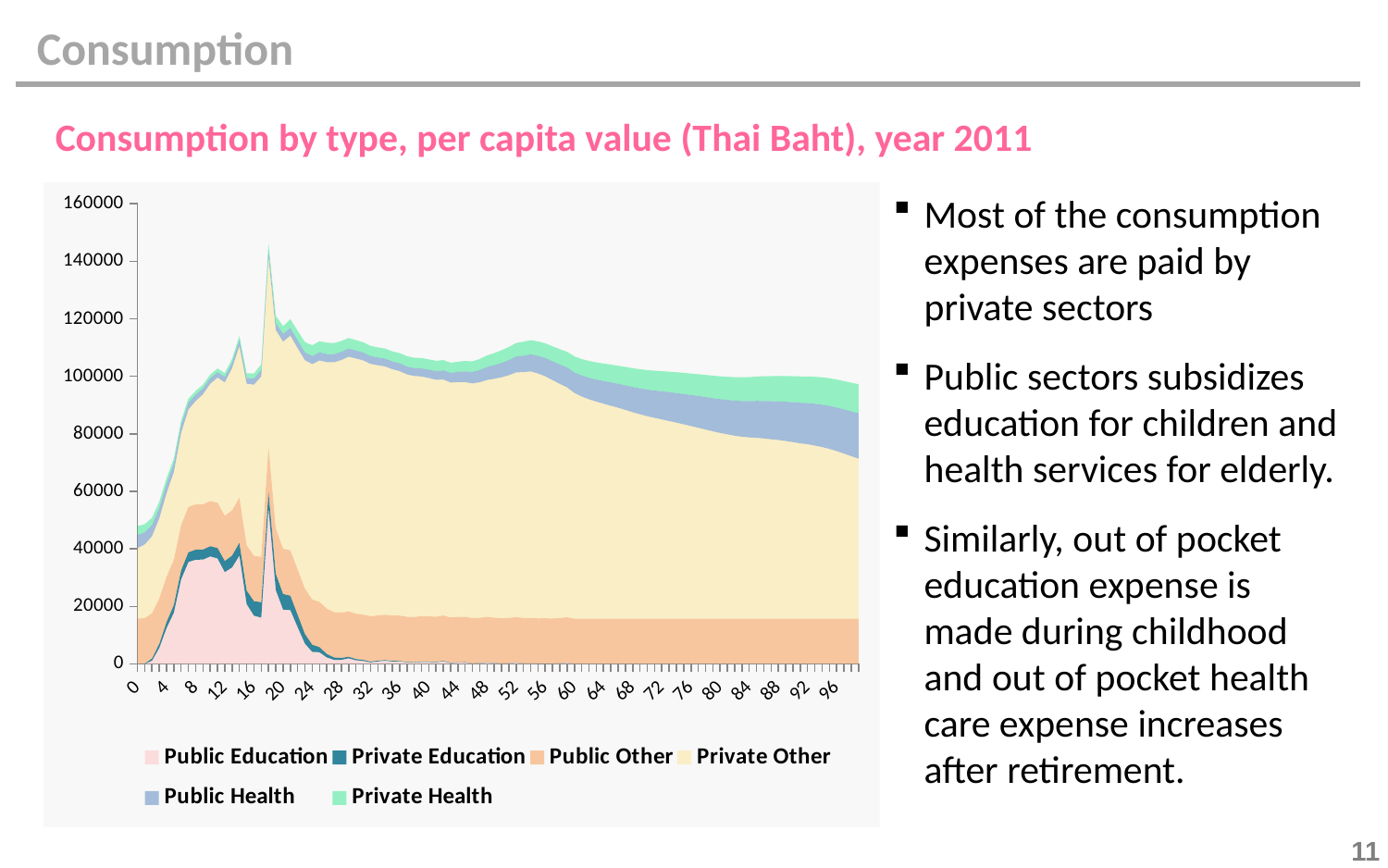

Consumption
Consumption by type, per capita value (Thai Baht), year 2011

### Chart

| Category | Public Education | Private Education | Public Other | Private Other | Public Health | Private Health |
|---|---|---|---|---|---|---|
| 0 | 0.0 | 0.0 | 15739.839114825396 | 24531.734827257224 | 4527.5809071053745 | 3131.045578693175 |
| 1 | 29.812215011141404 | 119.24182228906444 | 15739.839114825398 | 25650.054273684465 | 4199.039970731281 | 2822.8701303461116 |
| 2 | 1095.4325911280919 | 766.686738981269 | 15739.839114825398 | 26768.373720111704 | 3870.4990343571926 | 2514.6946819990476 |
| 3 | 5525.0335309012935 | 1437.3120171911448 | 15739.839114825398 | 27886.693166538727 | 3541.958097983103 | 2206.5192336519804 |
| 4 | 12474.89202617774 | 2092.07660407314 | 15739.839114825398 | 29101.602372700785 | 3222.7096754286267 | 1934.8794221099147 |
| 5 | 17810.89367966549 | 2669.6592448604483 | 15739.839114825398 | 30528.986597521034 | 2918.0900207120167 | 1707.7568317091934 |
| 6 | 29372.24802791433 | 3133.668920722022 | 15739.839114825398 | 32112.353786095362 | 2635.216746928561 | 1525.0191510430661 |
| 7 | 35415.307312855715 | 3398.5822853766213 | 15739.839114825398 | 33906.56070580484 | 2383.7509878841356 | 1395.8013876036518 |
| 8 | 36239.513828794035 | 3484.3853531377044 | 15739.839114825398 | 35956.921937972016 | 2166.04292525034 | 1320.1164268800683 |
| 9 | 36254.37041587725 | 3513.6851508197974 | 15739.839114825398 | 38264.66011260855 | 2004.6842384927536 | 1285.763235311862 |
| 10 | 37350.77626147422 | 3556.442545279564 | 15739.839114825398 | 40777.49460128499 | 1894.2925059842873 | 1270.3464873868018 |
| 11 | 36664.94610637006 | 3647.529733141997 | 15739.839114825398 | 43523.0603236349 | 1842.0272529865845 | 1286.6037737292265 |
| 12 | 31935.383353782363 | 3842.3228309129745 | 15739.839114825396 | 46393.76291727929 | 1847.2799452537636 | 1313.669456662636 |
| 13 | 33532.12763580383 | 4128.273830473706 | 15739.839114825398 | 49454.886539227016 | 1884.2786547867474 | 1349.7126051931425 |
| 14 | 37674.072843089394 | 4425.79474688222 | 15739.839114825398 | 52741.145767274975 | 1950.1306887676205 | 1443.6953925635044 |
| 15 | 20785.56891644074 | 4744.323178795277 | 15739.839114825398 | 56162.89403799584 | 2047.614798816887 | 1576.5459225684945 |
| 16 | 16770.910128468808 | 5053.686363312776 | 15739.839114825396 | 59535.690544062534 | 2157.4298791238525 | 1720.8491099826144 |
| 17 | 16089.804485432136 | 5363.449347535854 | 15739.8391148254 | 62760.01196500436 | 2270.855980121577 | 1913.3995477760427 |
| 18 | 54247.173060104964 | 5604.796859333478 | 15739.839114825398 | 65971.83768567012 | 2381.6506750974054 | 2141.588510406057 |
| 19 | 25697.5101518266 | 5661.093976907638 | 15739.839114825398 | 69027.64107613324 | 2480.245997964346 | 2420.3978183763907 |
| 20 | 18878.63740581428 | 5427.39166604911 | 15739.839114825398 | 72037.17190961847 | 2566.3785929962437 | 2787.9293088122367 |
| 21 | 18697.462761820036 | 5026.742862142667 | 15739.839114825398 | 74686.94852706014 | 2643.337853425637 | 3060.9840735519697 |
| 22 | 12780.734482191865 | 4298.186148673052 | 15739.839114825396 | 76966.55232075293 | 2703.529289927461 | 3307.1418814614894 |
| 23 | 7071.215784978268 | 3376.8636347120328 | 15739.839114825398 | 79403.21489870119 | 2749.3883561655593 | 3566.232005513141 |
| 24 | 4162.722128685259 | 2487.560569090727 | 15739.839114825398 | 81852.63584568199 | 2777.6205152493426 | 3764.968683045214 |
| 25 | 4053.1687716413844 | 1767.3778684684085 | 15739.839114825398 | 83939.83377361785 | 2794.691169908279 | 3880.6177293971664 |
| 26 | 2260.5583097498375 | 1200.7342034524809 | 15739.839114825396 | 85755.32914227791 | 2800.9679178381825 | 3939.6897036779555 |
| 27 | 1400.3281158825596 | 859.1522955524142 | 15739.839114825398 | 86880.74946338257 | 2801.835032699515 | 3868.3172073254855 |
| 28 | 1423.5253605398461 | 672.1667900900343 | 15739.839114825398 | 87845.00056886487 | 2797.700436310878 | 3807.5675731450337 |
| 29 | 1935.9116220924955 | 550.8287842926533 | 15739.8391148254 | 88589.06064917032 | 2789.3432600917895 | 3714.058987121951 |
| 30 | 1256.2969234143693 | 447.39170424456637 | 15739.839114825398 | 88743.9622474049 | 2775.140229122022 | 3613.826893292466 |
| 31 | 1026.865825034385 | 375.05033943399684 | 15739.839114825398 | 88400.00810553166 | 2759.6613812794176 | 3549.0888968938557 |
| 32 | 513.8065377035505 | 313.4326418856648 | 15739.839114825398 | 87755.61176622646 | 2742.05049032266 | 3520.0253584982956 |
| 33 | 838.2670468070257 | 271.6065252376637 | 15739.839114825396 | 86996.09718332613 | 2726.6186522417515 | 3482.1753215713575 |
| 34 | 1122.036840976708 | 234.28807426387354 | 15739.839114825398 | 86349.97813026002 | 2715.1103238121555 | 3477.779813495303 |
| 35 | 833.4506073686726 | 202.29368643793808 | 15739.839114825396 | 85680.06252202803 | 2710.9907523762836 | 3490.443833982544 |
| 36 | 889.059715249098 | 168.40845034604666 | 15739.839114825396 | 85003.01125643171 | 2715.6911318040784 | 3547.3671407286824 |
| 37 | 498.8672751020128 | 146.0080949924309 | 15739.839114825398 | 84284.78815451109 | 2734.572204550053 | 3577.8289161590974 |
| 38 | 477.53725494335066 | 136.08514116724248 | 15739.839114825398 | 83754.92715007413 | 2765.8249562564292 | 3583.828417399654 |
| 39 | 657.9032178415309 | 132.2242934794426 | 15739.839114825394 | 83413.34678763172 | 2818.6075407774897 | 3574.5436934230893 |
| 40 | 648.0886786264131 | 138.6604123221819 | 15739.839114825398 | 82873.33012399504 | 2904.0679355252737 | 3584.3966201611706 |
| 41 | 522.5895296787953 | 147.62210791400526 | 15739.839114825398 | 82384.69128624783 | 3014.693852331981 | 3572.5698880103087 |
| 42 | 937.4090346486854 | 149.33420036443135 | 15739.839114825398 | 82065.75829275096 | 3164.4698910118786 | 3580.0896296476103 |
| 43 | 269.1771107846879 | 134.89400622173184 | 15739.8391148254 | 81706.5586129874 | 3340.2115584952903 | 3540.493301767139 |
| 44 | 466.60083932168976 | 120.45317505151344 | 15739.839114825396 | 81678.23288955812 | 3532.40791996955 | 3550.569347723974 |
| 45 | 533.7980809658372 | 107.00163899075369 | 15739.839114825398 | 81593.40628395104 | 3756.1882590170653 | 3600.2983399399086 |
| 46 | 90.34658899245646 | 93.86344521501327 | 15739.839114825396 | 81606.50432969304 | 3996.4135030605953 | 3667.0770143144637 |
| 47 | 211.34349702084086 | 84.63414803384045 | 15739.8391148254 | 81901.20359829241 | 4244.688525779157 | 3824.937542729772 |
| 48 | 490.81026681373766 | 79.92718008664764 | 15739.839114825396 | 82419.24939187217 | 4502.1217022532755 | 4012.380251859561 |
| 49 | 275.4590171483306 | 73.98340175237801 | 15739.839114825398 | 83048.97625186948 | 4755.173669481082 | 4183.949507961895 |
| 50 | 52.80259178992931 | 68.70009913644569 | 15739.839114825398 | 83800.51445588245 | 5002.2799100543825 | 4397.9360689110945 |
| 51 | 174.67308113248478 | 62.303435574300536 | 15739.839114825396 | 84411.42065453141 | 5243.809681859791 | 4560.354278927882 |
| 52 | 502.32532556093054 | 56.638310945658915 | 15739.839114825396 | 85071.70940233875 | 5478.57533165975 | 4726.256784892589 |
| 53 | 140.59135346373785 | 51.87687810317448 | 15739.8391148254 | 85520.63155918021 | 5704.274005673337 | 4868.030462135034 |
| 54 | 150.25090417672848 | 46.52309415239654 | 15739.839114825398 | 85763.81191631664 | 5922.956475250671 | 4934.251850920264 |
| 55 | 30.24413563787438 | 41.50340064879038 | 15739.839114825396 | 85170.71575776806 | 6132.865451004179 | 5019.679319702977 |
| 56 | 51.22892867212481 | 37.731438970946606 | 15739.839114825396 | 84191.41486428228 | 6336.700004478109 | 5117.376601997566 |
| 57 | 20.842096771232026 | 34.23044536240695 | 15739.8391148254 | 82865.54318219396 | 6533.906035331721 | 5210.832004408616 |
| 58 | 180.85810363581524 | 31.171468972838824 | 15739.8391148254 | 81413.78917370654 | 6727.583043512302 | 5325.041123113599 |
| 59 | 445.38351441241497 | 28.452989656865693 | 15739.839114825396 | 79944.83533469052 | 6916.324379800912 | 5448.158494359067 |
| 60 | 0.0 | 0.0 | 15739.8391148254 | 78497.72926048613 | 7104.8423123136945 | 5580.985061869315 |
| 61 | 0.0 | 0.0 | 15739.839114825398 | 77251.81378454481 | 7295.06124478549 | 5706.041871836162 |
| 62 | 0.0 | 0.0 | 15739.839114825398 | 76277.59238595293 | 7488.39176507636 | 5821.485923786669 |
| 63 | 0.0 | 0.0 | 15739.839114825398 | 75468.02383916658 | 7686.99205203558 | 5939.86087795833 |
| 64 | 0.0 | 0.0 | 15739.839114825398 | 74740.76536491621 | 7891.785938649739 | 6059.293839981984 |
| 65 | 0.0 | 0.0 | 15739.839114825398 | 74041.91955258763 | 8105.557702586087 | 6168.570436057175 |
| 66 | 0.0 | 0.0 | 15739.839114825396 | 73322.36487504566 | 8324.90058118386 | 6276.88773699283 |
| 67 | 0.0 | 0.0 | 15739.839114825398 | 72576.78179979962 | 8551.045389336072 | 6389.2150922784 |
| 68 | 0.0 | 0.0 | 15739.839114825398 | 71775.98644981415 | 8781.246440237006 | 6514.364793155572 |
| 69 | 0.0 | 0.0 | 15739.8391148254 | 71069.78684485877 | 9018.777632876752 | 6640.296241379448 |
| 70 | 0.0 | 0.0 | 15739.8391148254 | 70381.82278133732 | 9262.719704682593 | 6759.936384421777 |
| 71 | 0.0 | 0.0 | 15739.839114825398 | 69807.67846233807 | 9510.774745991353 | 6879.192076050193 |
| 72 | 0.0 | 0.0 | 15739.8391148254 | 69280.46201248432 | 9763.22990700719 | 7001.407931956163 |
| 73 | 0.0 | 0.0 | 15739.8391148254 | 68724.29366052248 | 10020.952587410999 | 7121.832280179563 |
| 74 | 0.0 | 0.0 | 15739.839114825401 | 68157.97353790242 | 10280.551809815564 | 7241.155341146834 |
| 75 | 0.0 | 0.0 | 15739.839114825398 | 67570.21046454243 | 10540.842609970929 | 7352.864383122626 |
| 76 | 0.0 | 0.0 | 15739.839114825398 | 66967.02924667348 | 10799.422205532506 | 7460.3914649091175 |
| 77 | 0.0 | 0.0 | 15739.839114825398 | 66384.29525162456 | 11050.201074117766 | 7570.793437386214 |
| 78 | 0.0 | 0.0 | 15739.839114825398 | 65751.98390296192 | 11299.04159365619 | 7683.386403319211 |
| 79 | 0.0 | 0.0 | 15739.8391148254 | 65142.4359716273 | 11536.150362275814 | 7796.612176342165 |
| 80 | 0.0 | 0.0 | 15739.839114825398 | 64579.91817732426 | 11763.874198363857 | 7909.837949365156 |
| 81 | 0.0 | 0.0 | 15739.839114825396 | 64093.631264376374 | 11982.444726452102 | 8023.06372238807 |
| 82 | 0.0 | 0.0 | 15739.839114825396 | 63621.77291202836 | 12198.232774417429 | 8136.289495411024 |
| 83 | 0.0 | 0.0 | 15739.839114825398 | 63258.17995774333 | 12406.27842907451 | 8249.515268434054 |
| 84 | 0.0 | 0.0 | 15739.839114825398 | 63017.44277438728 | 12613.375763509803 | 8362.741041457044 |
| 85 | 0.0 | 0.0 | 15739.839114825394 | 62881.5690550064 | 12817.442860077697 | 8475.966814480145 |
| 86 | 0.0 | 0.0 | 15739.839114825401 | 62656.351771457805 | 13022.951877446616 | 8589.192587503252 |
| 87 | 0.0 | 0.0 | 15739.839114825398 | 62377.73786666693 | 13231.428255073104 | 8702.41836052628 |
| 88 | 0.0 | 0.0 | 15739.839114825398 | 62130.47026801544 | 13442.171402660464 | 8815.644133549458 |
| 89 | 0.0 | 0.0 | 15739.839114825398 | 61790.37310992839 | 13655.10808291243 | 8928.86990657271 |
| 90 | 0.0 | 0.0 | 15739.839114825396 | 61378.13017863113 | 13869.121692705616 | 9042.09567959623 |
| 91 | 0.0 | 0.0 | 15739.839114825398 | 60970.45820545399 | 14084.227793607717 | 9155.321452619257 |
| 92 | 0.0 | 0.0 | 15739.839114825398 | 60656.11646094838 | 14300.152401892214 | 9268.547225642475 |
| 93 | 0.0 | 0.0 | 15739.839114825398 | 60190.84552194224 | 14514.903415293906 | 9381.772998666143 |
| 94 | 0.0 | 0.0 | 15739.839114825398 | 59672.992518821 | 14729.11357177118 | 9494.998771689583 |
| 95 | 0.0 | 0.0 | 15739.839114825396 | 59040.51422169578 | 14943.036253026548 | 9608.224544714076 |
| 96 | 0.0 | 0.0 | 15739.839114825398 | 58259.46520377219 | 15156.037729763093 | 9721.450317735376 |
| 97 | 0.0 | 0.0 | 15739.839114825398 | 57388.53932983258 | 15368.753613088022 | 9834.67609076427 |
| 98 | 0.0 | 0.0 | 15739.839114825398 | 56517.61345589277 | 15581.469496413003 | 9947.901863793122 |
| 99 | 0.0 | 0.0 | 15739.839114825398 | 55646.68758195314 | 15794.18537973793 | 10061.127636822015 |
Most of the consumption expenses are paid by private sectors
Public sectors subsidizes education for children and health services for elderly.
Similarly, out of pocket education expense is made during childhood and out of pocket health care expense increases after retirement.